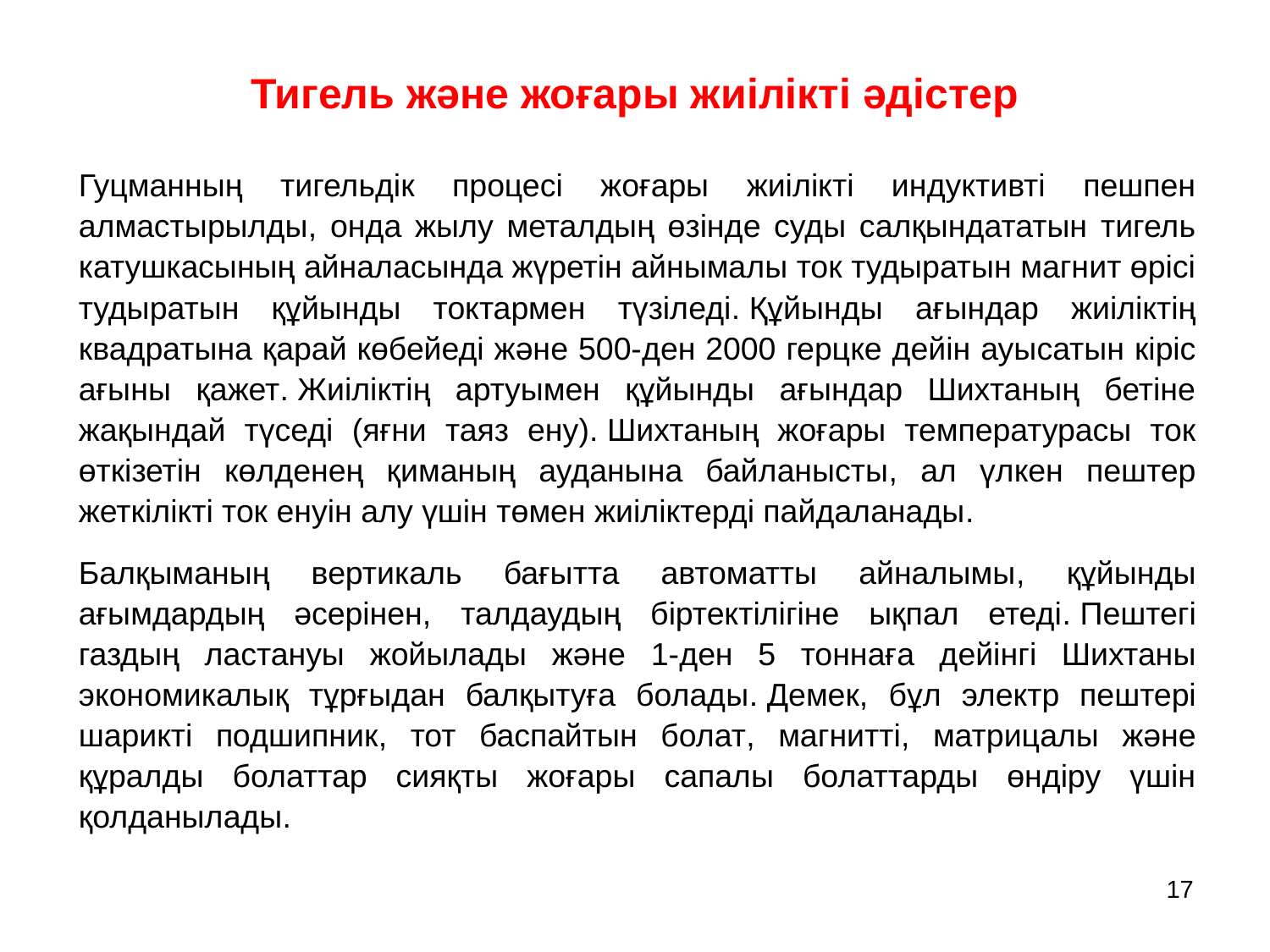

# Тигель және жоғары жиілікті әдістер
Гуцманның тигельдік процесі жоғары жиілікті индуктивті пешпен алмастырылды, онда жылу металдың өзінде суды салқындататын тигель катушкасының айналасында жүретін айнымалы ток тудыратын магнит өрісі тудыратын құйынды токтармен түзіледі. Құйынды ағындар жиіліктің квадратына қарай көбейеді және 500-ден 2000 герцке дейін ауысатын кіріс ағыны қажет. Жиіліктің артуымен құйынды ағындар Шихтаның бетіне жақындай түседі (яғни таяз ену). Шихтаның жоғары температурасы ток өткізетін көлденең қиманың ауданына байланысты, ал үлкен пештер жеткілікті ток енуін алу үшін төмен жиіліктерді пайдаланады.
Балқыманың вертикаль бағытта автоматты айналымы, құйынды ағымдардың әсерінен, талдаудың біртектілігіне ықпал етеді. Пештегі газдың ластануы жойылады және 1-ден 5 тоннаға дейінгі Шихтаны экономикалық тұрғыдан балқытуға болады. Демек, бұл электр пештері шарикті подшипник, тот баспайтын болат, магнитті, матрицалы және құралды болаттар сияқты жоғары сапалы болаттарды өндіру үшін қолданылады.

17